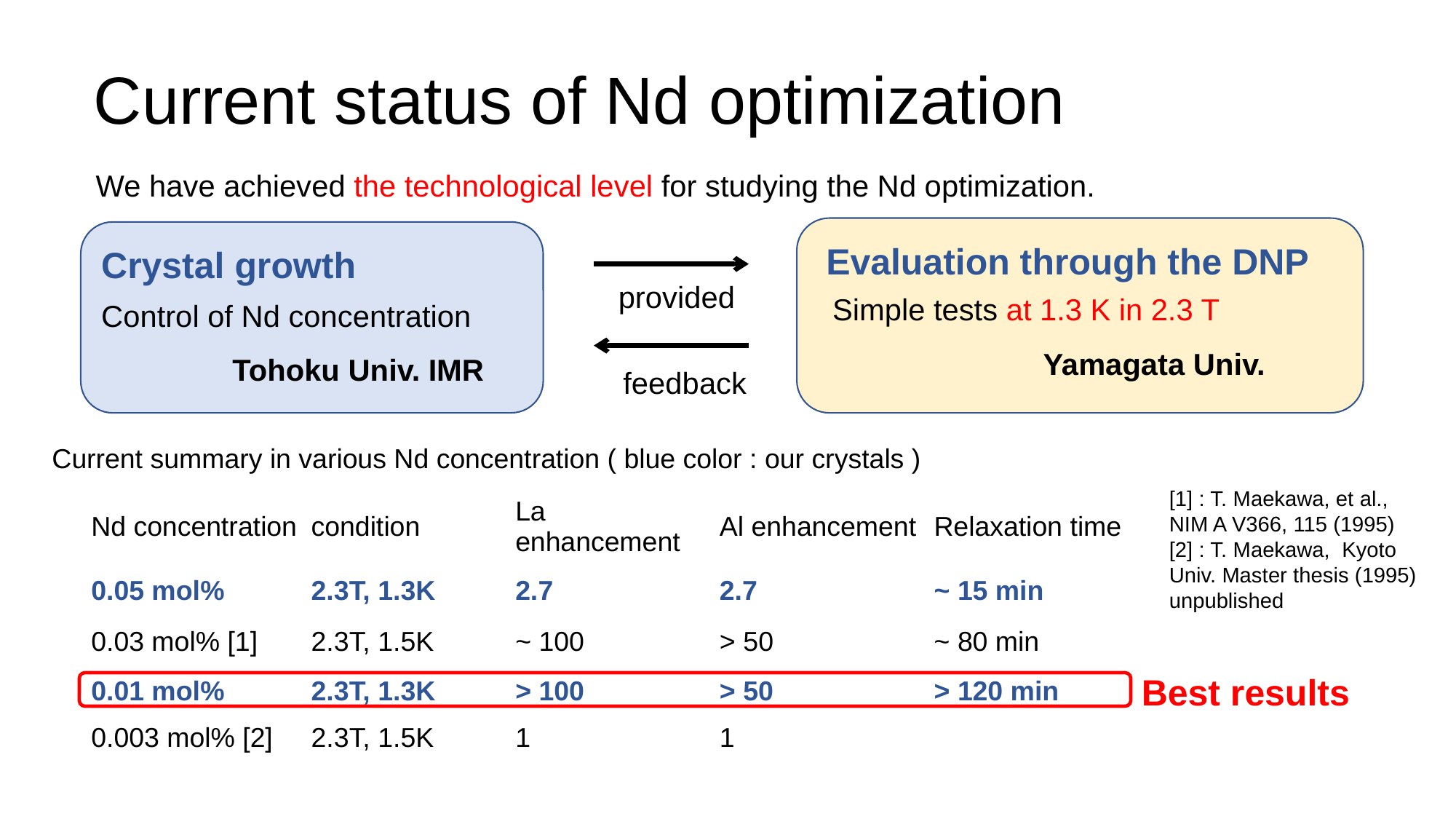

# Current status of Nd optimization
We have achieved the technological level for studying the Nd optimization.

Evaluation through the DNP
Crystal growth
provided
Simple tests at 1.3 K in 2.3 T
Control of Nd concentration
Yamagata Univ.
Tohoku Univ. IMR
feedback
Current summary in various Nd concentration ( blue color : our crystals )
[1] : T. Maekawa, et al., NIM A V366, 115 (1995)
[2] : T. Maekawa,  Kyoto Univ. Master thesis (1995)  unpublished
| Nd concentration | condition | La enhancement | Al enhancement | Relaxation time |
| --- | --- | --- | --- | --- |
| 0.05 mol% | 2.3T, 1.3K | 2.7 | 2.7 | ~ 15 min |
| 0.03 mol% [1] | 2.3T, 1.5K | ~ 100 | > 50 | ~ 80 min |
| 0.01 mol% | 2.3T, 1.3K | > 100 | > 50 | > 120 min |
| 0.003 mol% [2] | 2.3T, 1.5K | 1 | 1 |  |
Best results